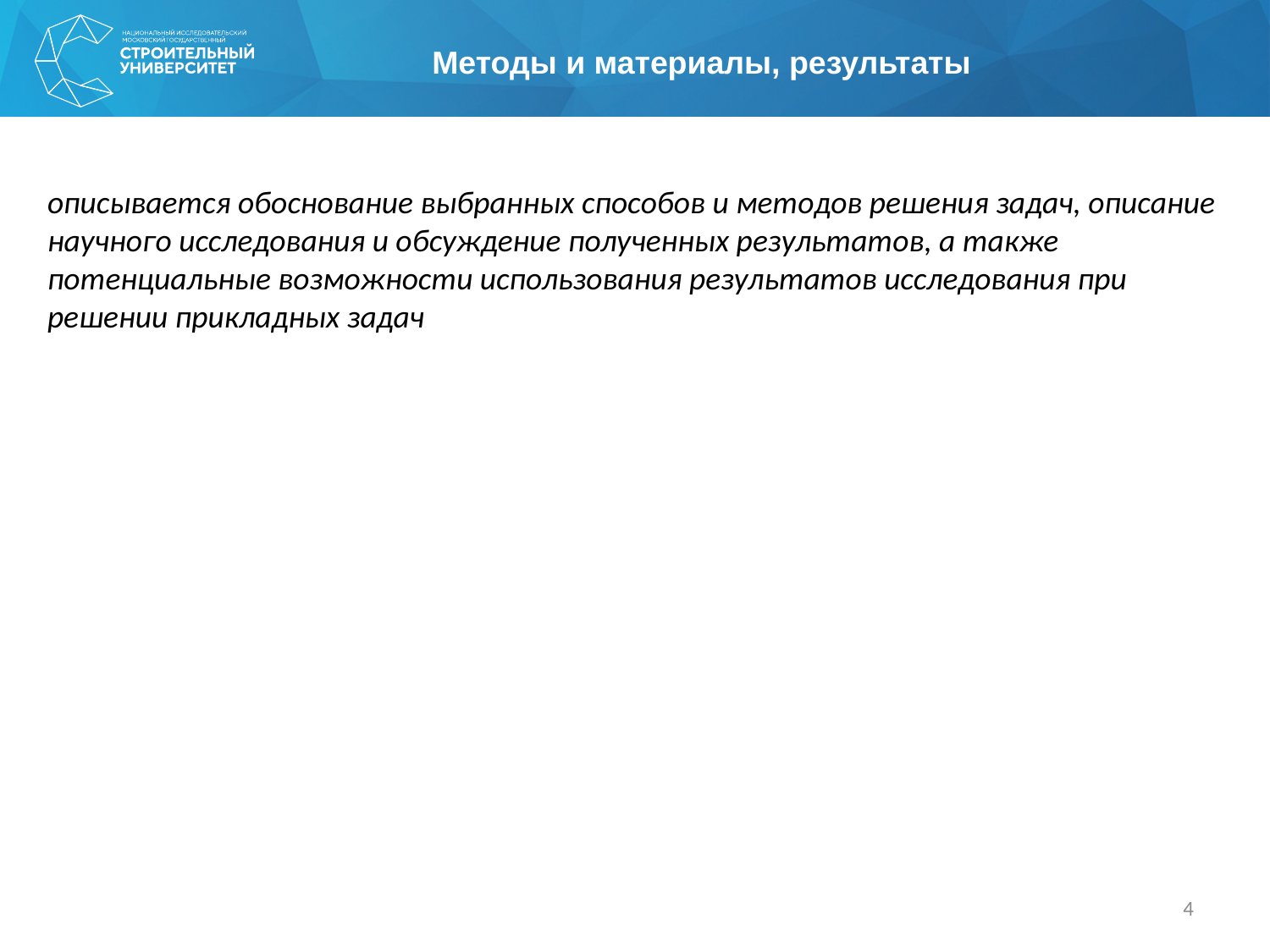

Методы и материалы, результаты
описывается обоснование выбранных способов и методов решения задач, описание научного исследования и обсуждение полученных результатов, а также потенциальные возможности использования результатов исследования при решении прикладных задач
4